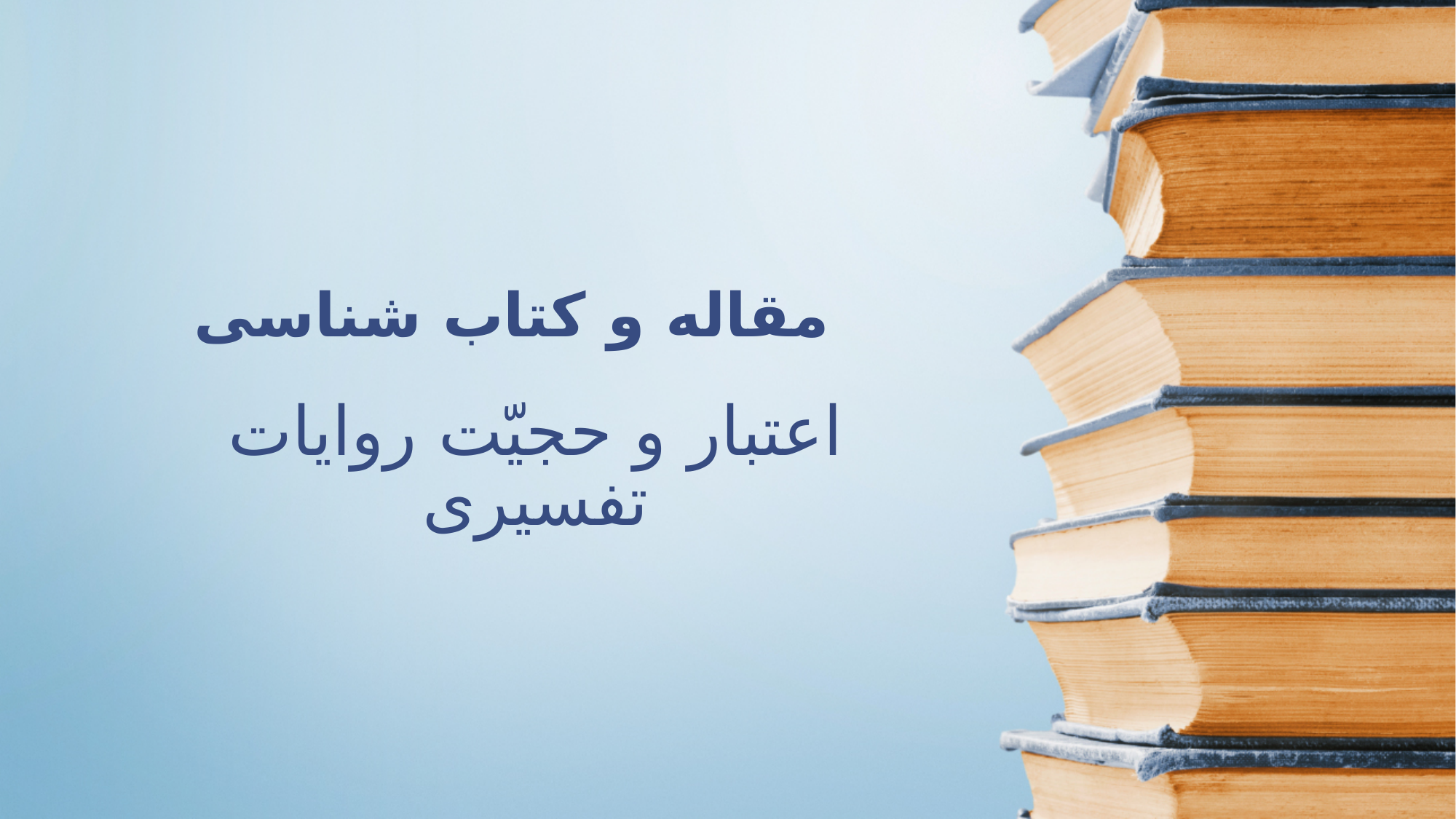

مقاله و کتاب شناسی
# اعتبار و حجیّت روایات تفسیری